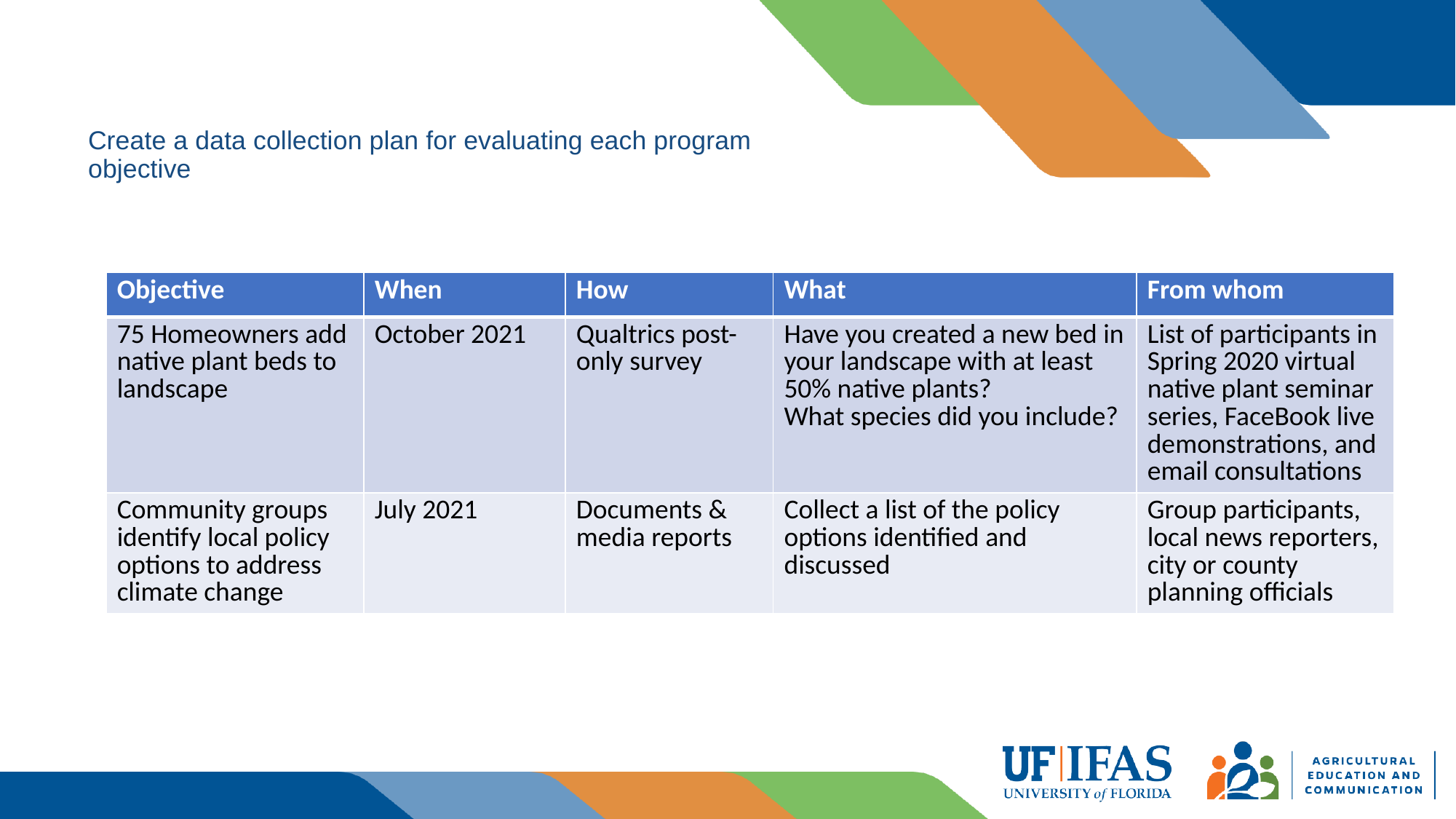

# Create a data collection plan for evaluating each program objective
| Objective | When | How | What | From whom |
| --- | --- | --- | --- | --- |
| 75 Homeowners add native plant beds to landscape | October 2021 | Qualtrics post-only survey | Have you created a new bed in your landscape with at least 50% native plants? What species did you include? | List of participants in Spring 2020 virtual native plant seminar series, FaceBook live demonstrations, and email consultations |
| Community groups identify local policy options to address climate change | July 2021 | Documents & media reports | Collect a list of the policy options identified and discussed | Group participants, local news reporters, city or county planning officials |